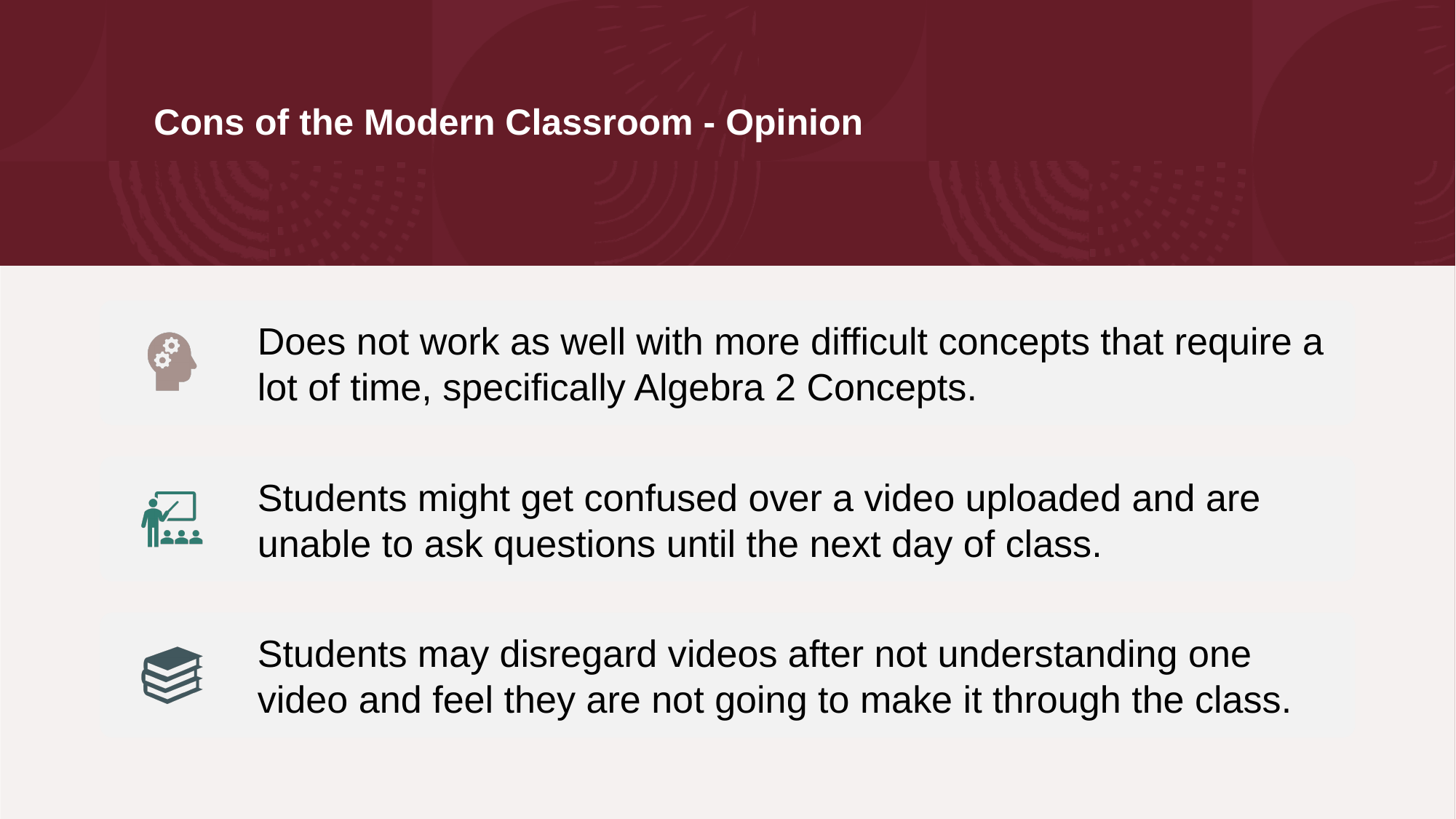

# Cons of the Modern Classroom - Opinion

Does not work as well with more difficult concepts that require a lot of time, specifically Algebra 2 Concepts.
Students might get confused over a video uploaded and are unable to ask questions until the next day of class.
Students may disregard videos after not understanding one video and feel they are not going to make it through the class.